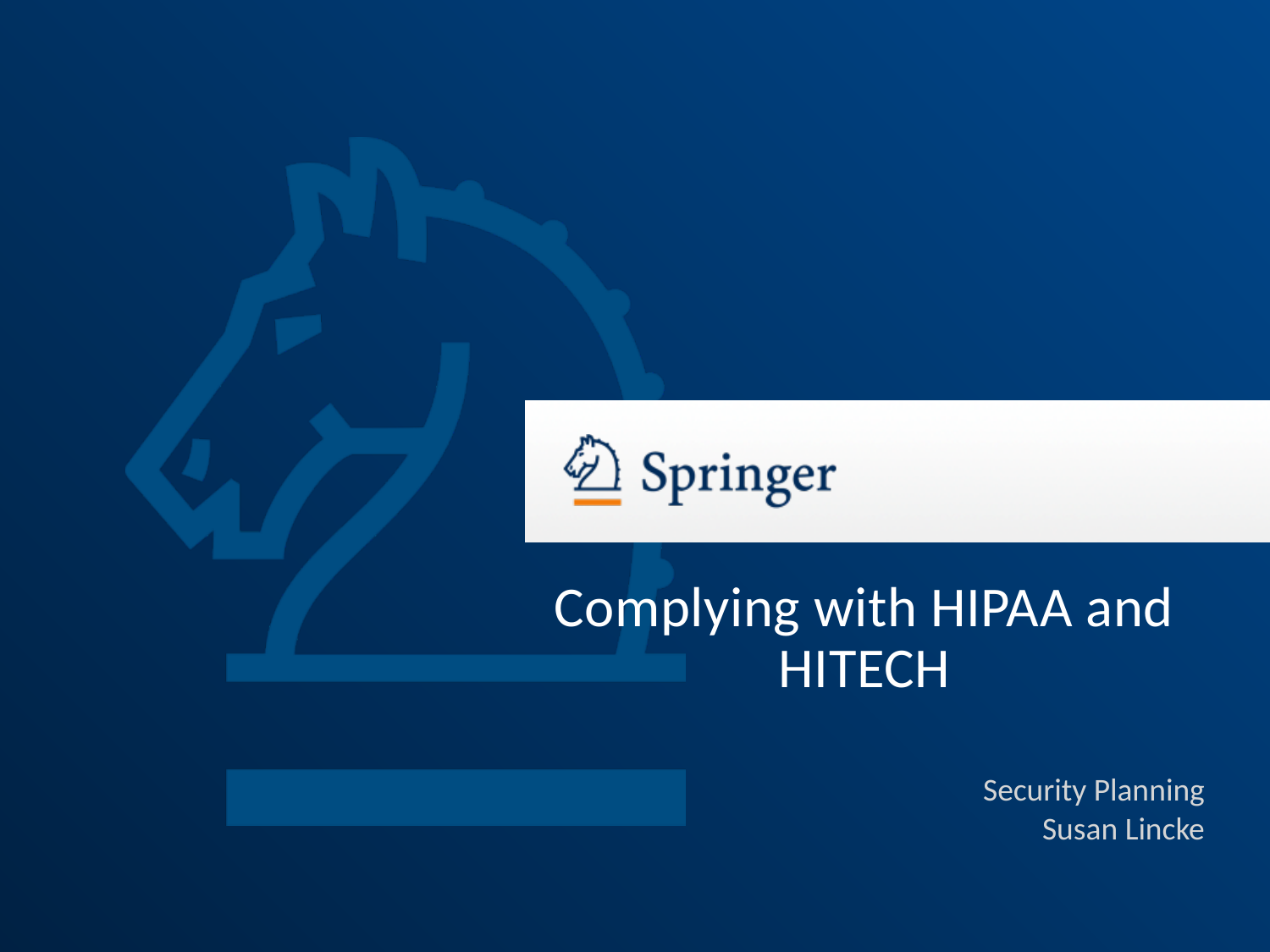

# Complying with HIPAA and HITECH
Security Planning
Susan Lincke